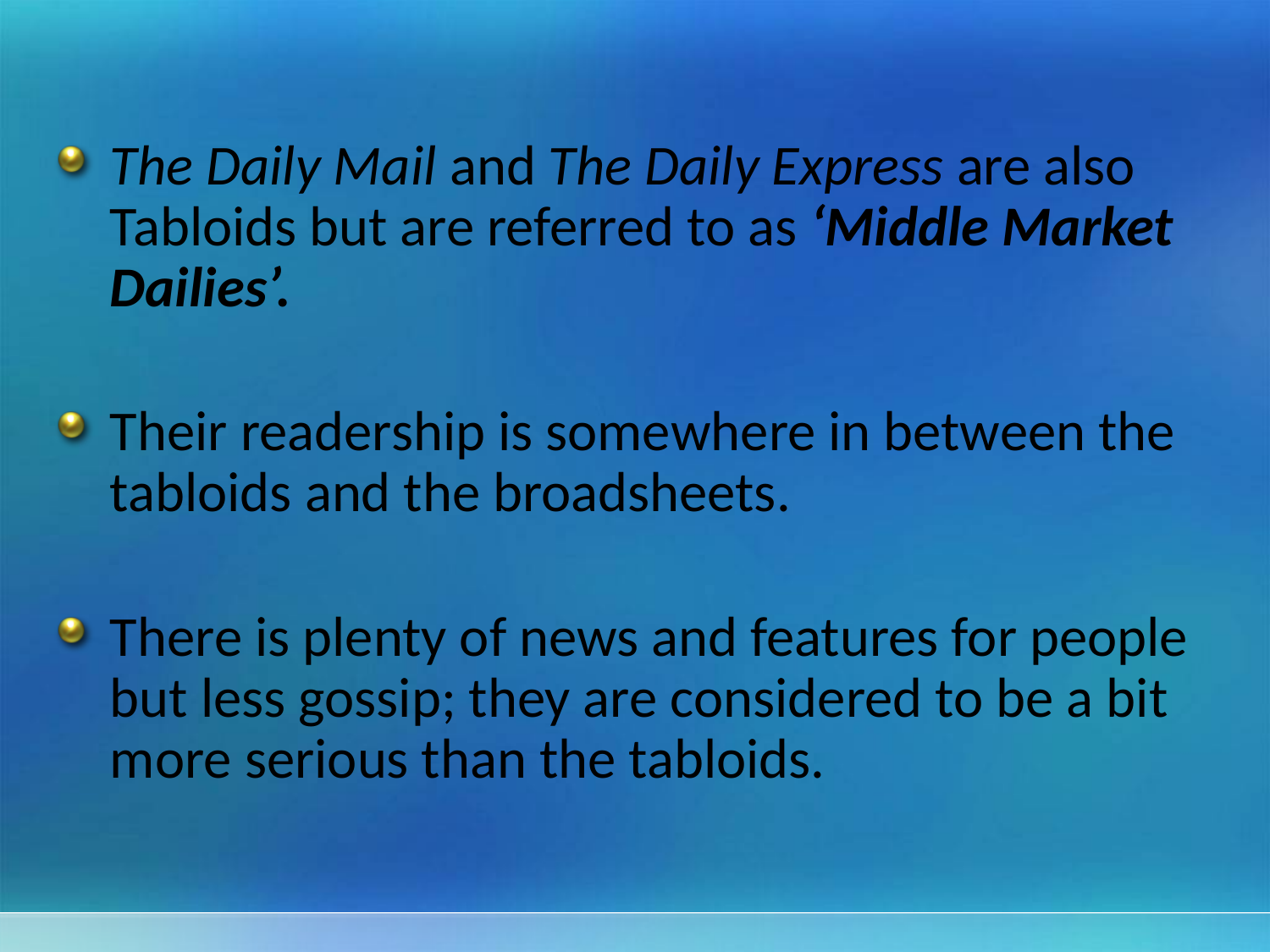

The Daily Mail and The Daily Express are also Tabloids but are referred to as ‘Middle Market Dailies’.

Their readership is somewhere in between the tabloids and the broadsheets.

There is plenty of news and features for people but less gossip; they are considered to be a bit more serious than the tabloids.